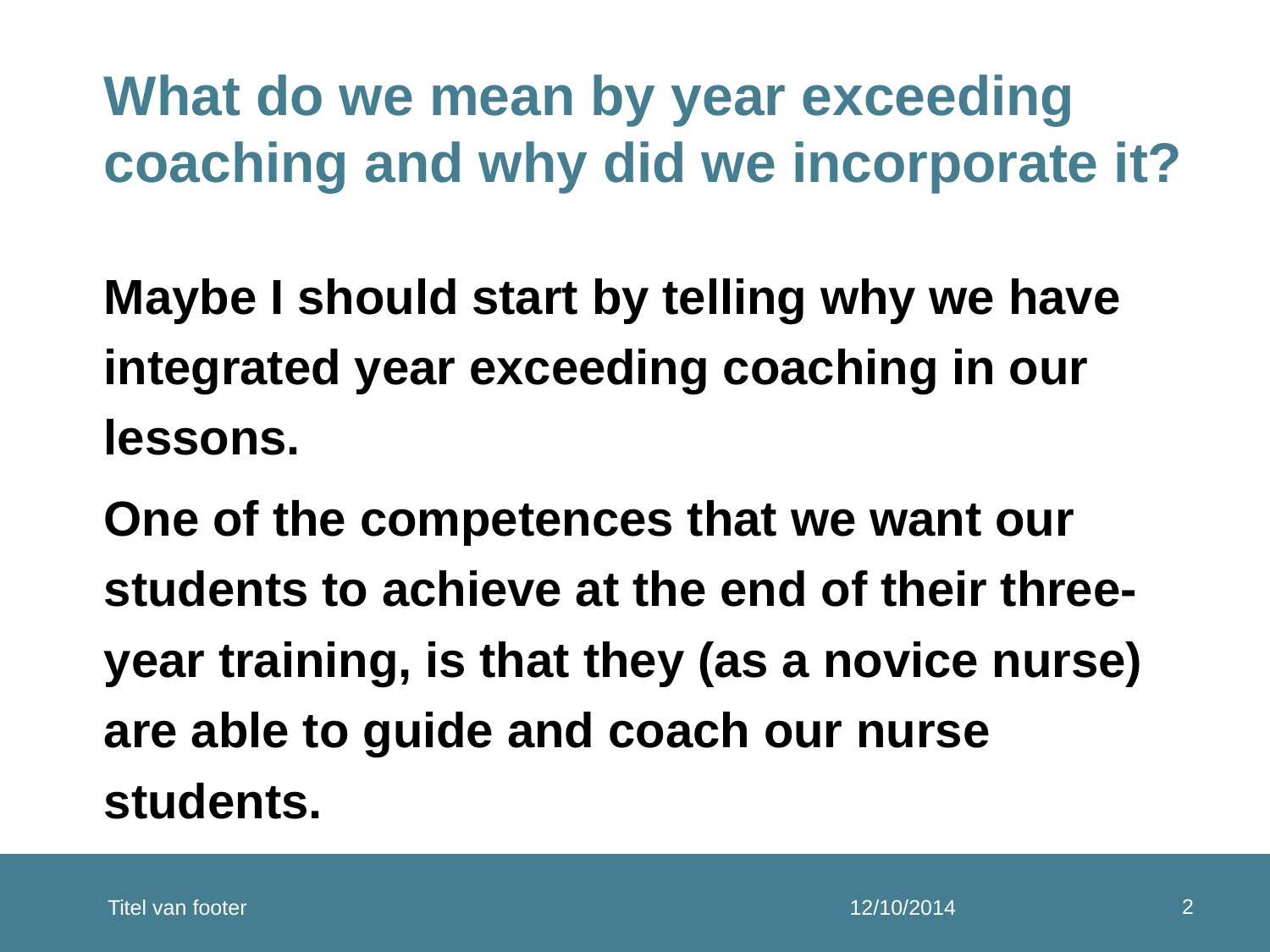

# What do we mean by year exceeding coaching and why did we incorporate it?
Maybe I should start by telling why we have integrated year exceeding coaching in our lessons.
One of the competences that we want our students to achieve at the end of their three-year training, is that they (as a novice nurse) are able to guide and coach our nurse students.
2
Titel van footer
12/10/2014